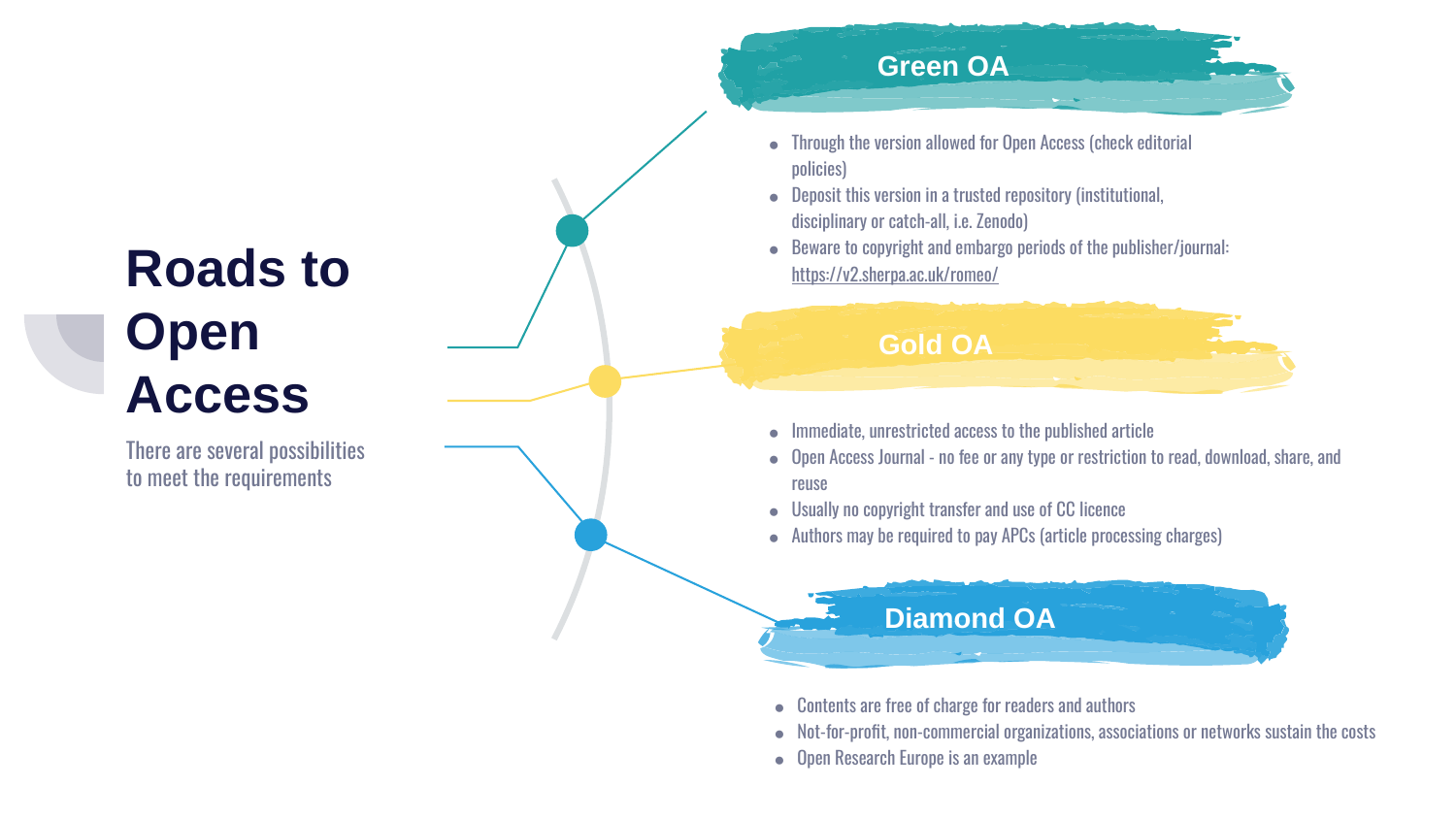

Through the version allowed for Open Access (check editorial policies)
Deposit this version in a trusted repository (institutional, disciplinary or catch-all, i.e. Zenodo)
Beware to copyright and embargo periods of the publisher/journal: https://v2.sherpa.ac.uk/romeo/
Green OA

Green
OA

Through the version allowed for Open Access (check editorial policies)
Deposit this version in a trusted repository (institutional, disciplinary or catch-all, i.e. Zenodo)
Beware to copyright and embargo periods of the publisher/journal: https://v2.sherpa.ac.uk/romeo/

Roads to
Open Access

Gold OA

Immediate, unrestricted access to the published article
Open Access Journal - no fee or any type or restriction to read, download, share, and reuse
Usually no copyright transfer and use of CC licence
Authors may be required to pay APCs (article processing charges)
There are several possibilities
to meet the requirements

Diamond OA
Contents are free of charge for readers and authors
Not-for-profit, non-commercial organizations, associations or networks sustain the costs
Open Research Europe is an example